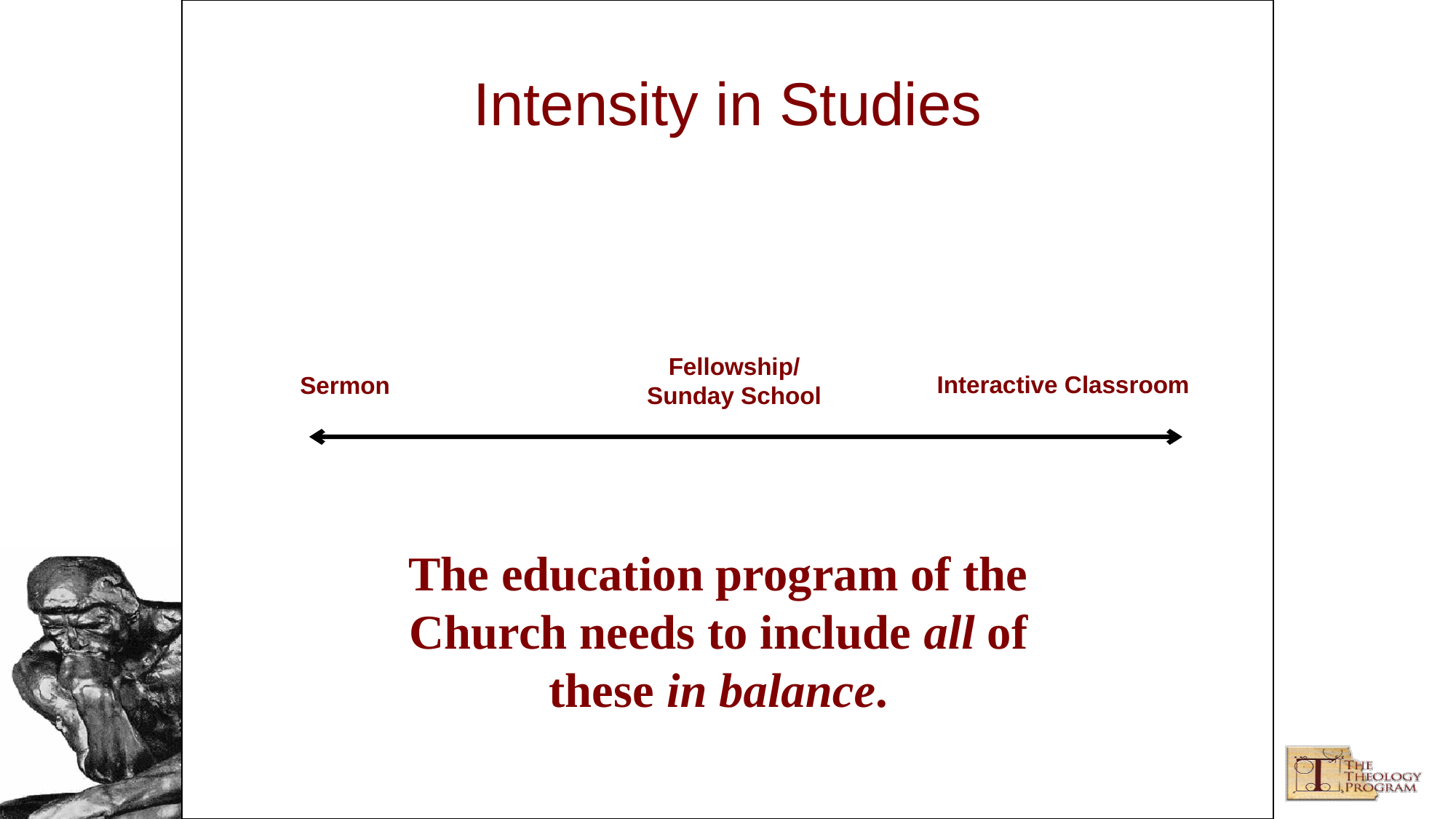

# Intensity in Studies
Fellowship/
Sunday School
Interactive Classroom
Sermon

The education program of the Church needs to include all of these in balance.